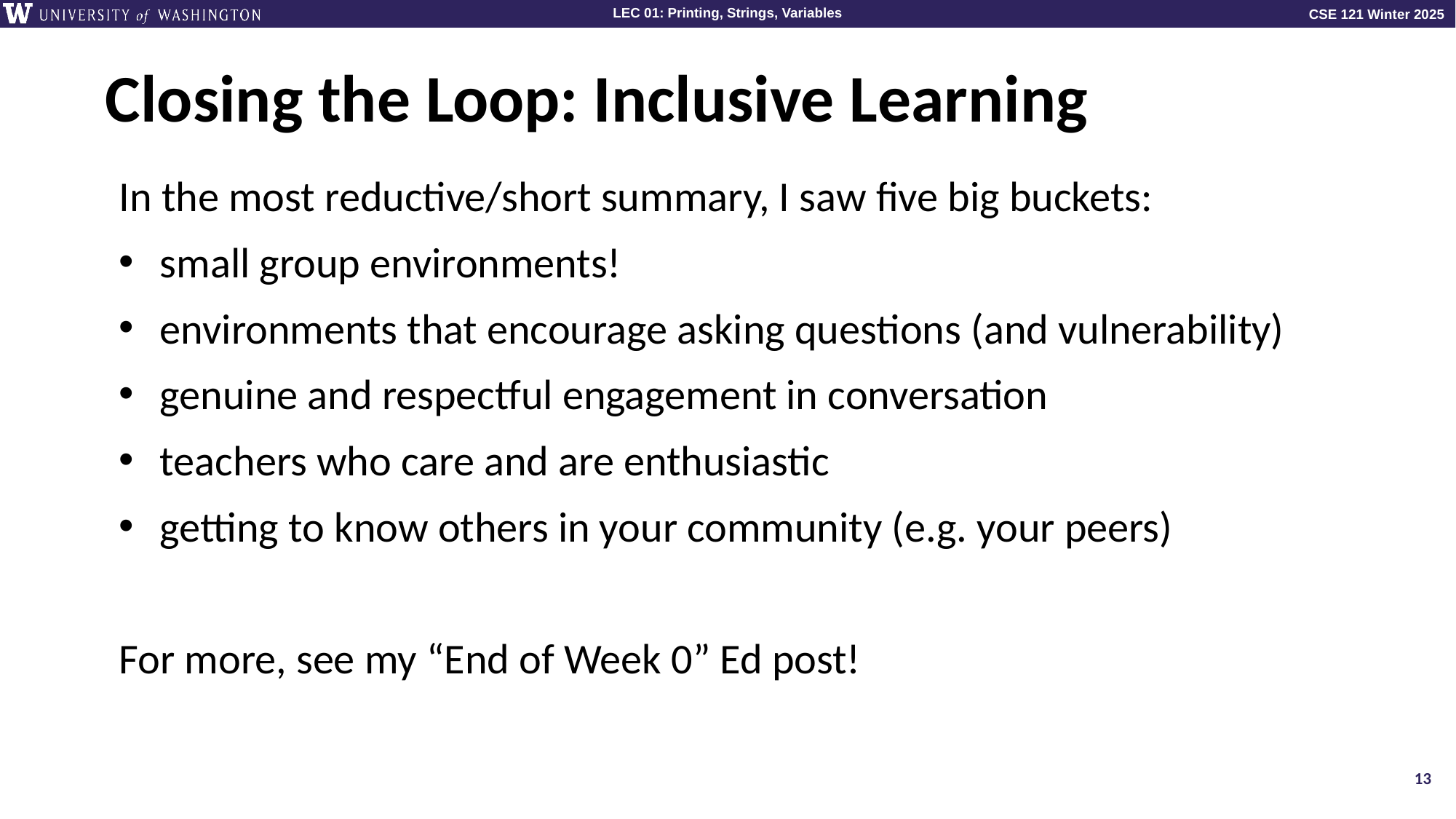

# Closing the Loop: Inclusive Learning
In the most reductive/short summary, I saw five big buckets:
small group environments!
environments that encourage asking questions (and vulnerability)
genuine and respectful engagement in conversation
teachers who care and are enthusiastic
getting to know others in your community (e.g. your peers)

For more, see my “End of Week 0” Ed post!
13